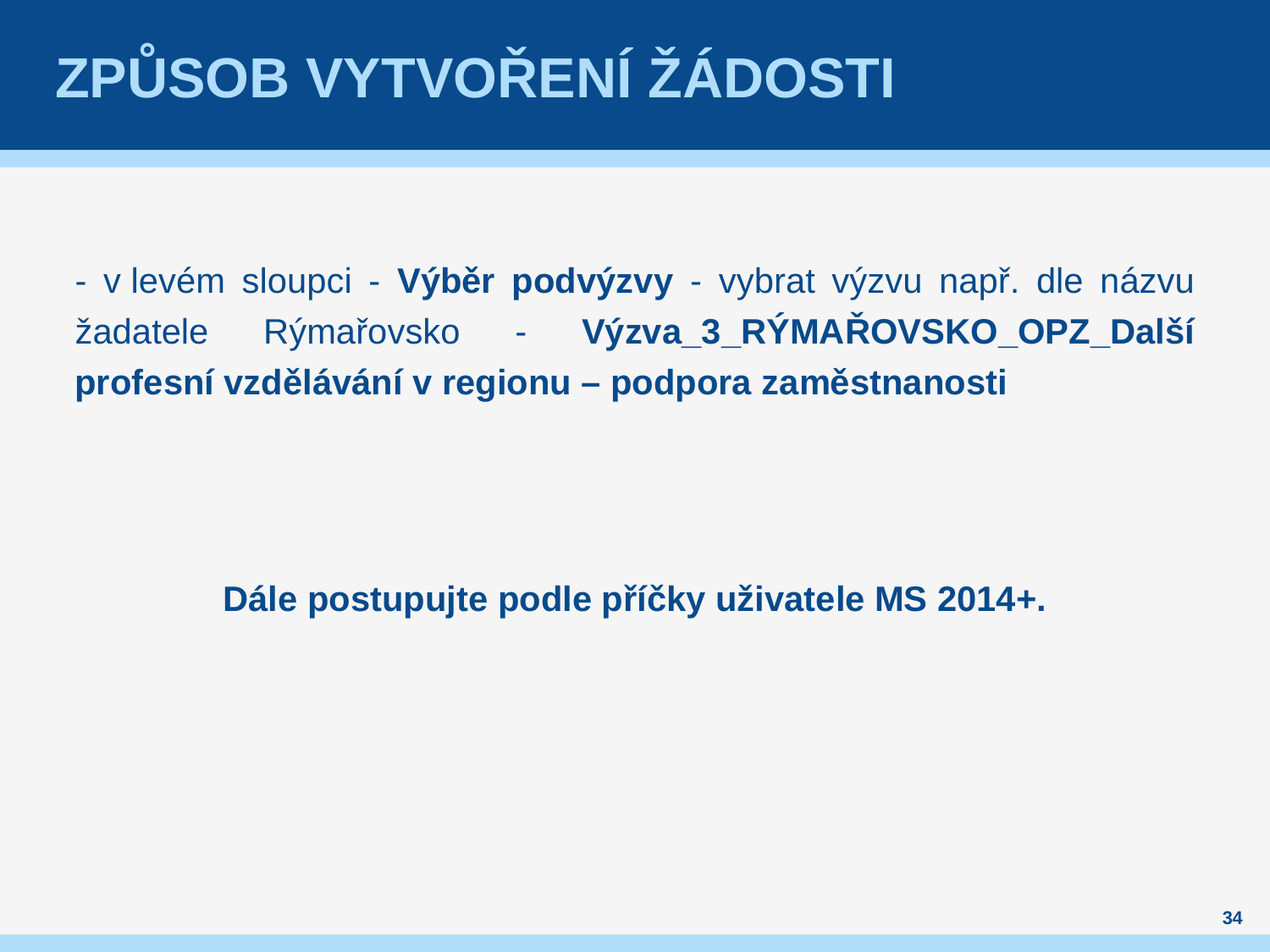

# Způsob vytvoření žádosti
- v levém sloupci - Výběr podvýzvy - vybrat výzvu např. dle názvu žadatele Rýmařovsko - Výzva_3_RÝMAŘOVSKO_OPZ_Další profesní vzdělávání v regionu – podpora zaměstnanosti

Dále postupujte podle příčky uživatele MS 2014+.

34